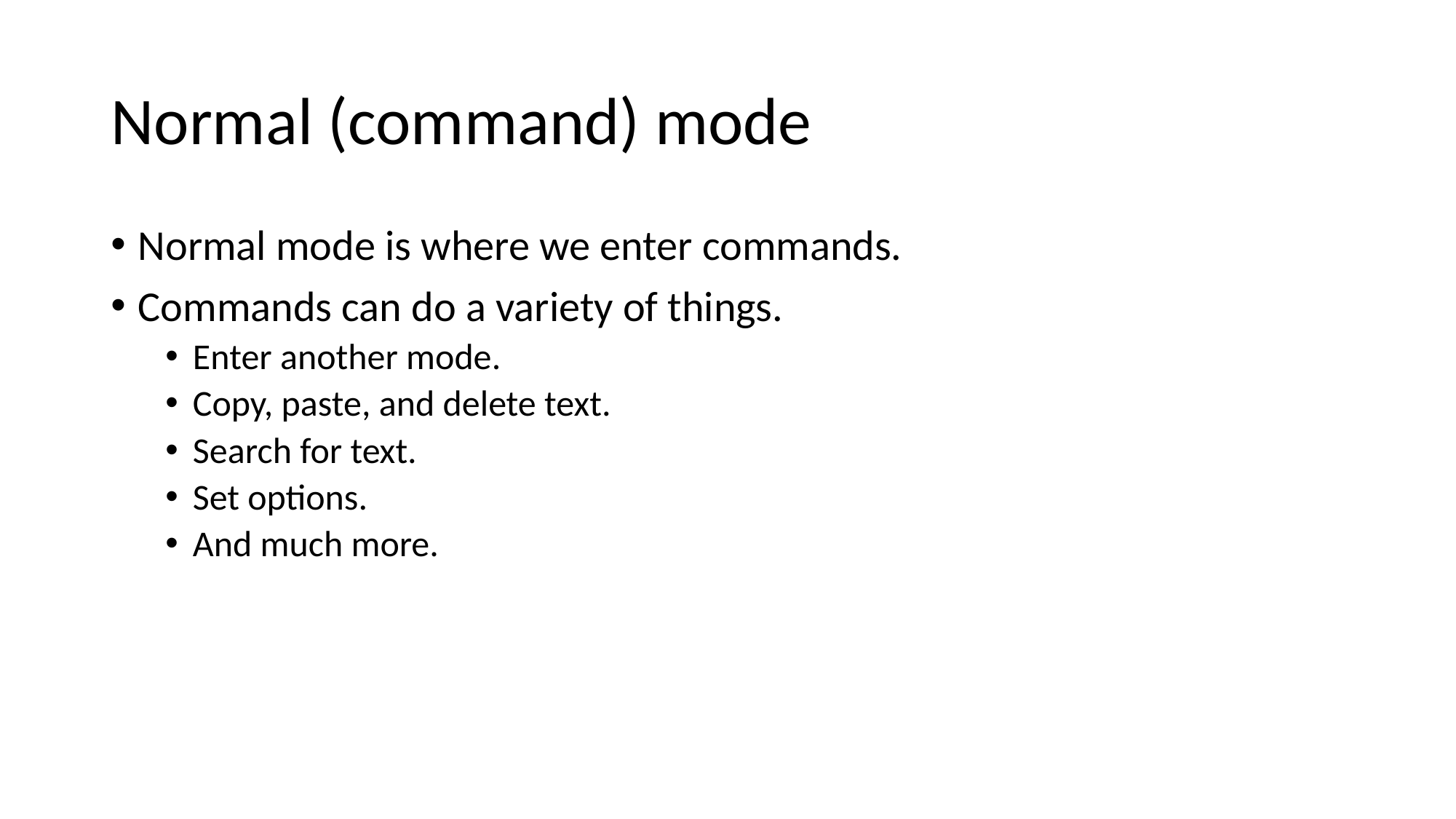

# Normal (command) mode
Normal mode is where we enter commands.
Commands can do a variety of things.
Enter another mode.
Copy, paste, and delete text.
Search for text.
Set options.
And much more.